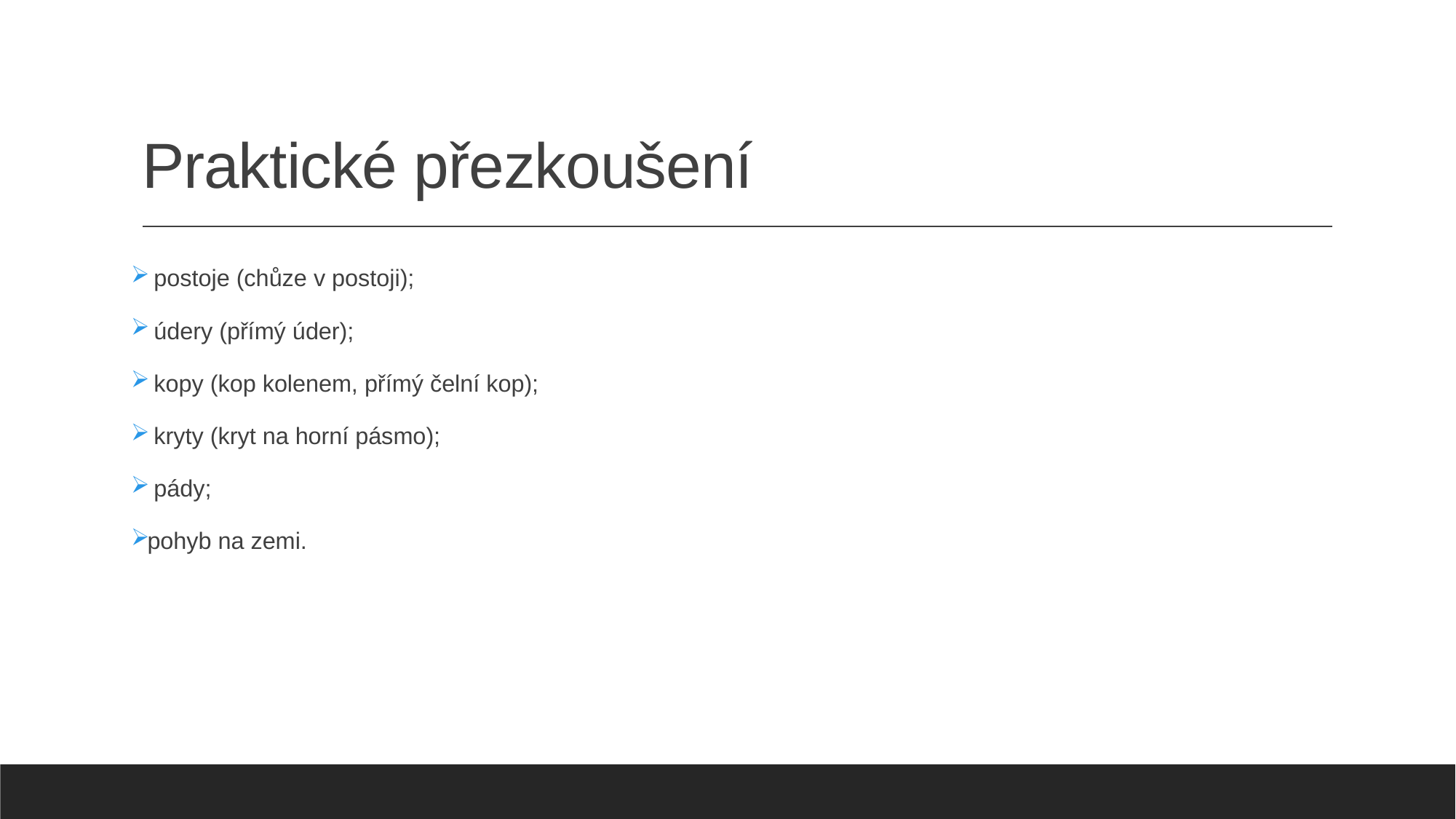

# Praktické přezkoušení
 postoje (chůze v postoji);
 údery (přímý úder);
 kopy (kop kolenem, přímý čelní kop);
 kryty (kryt na horní pásmo);
 pády;
pohyb na zemi.